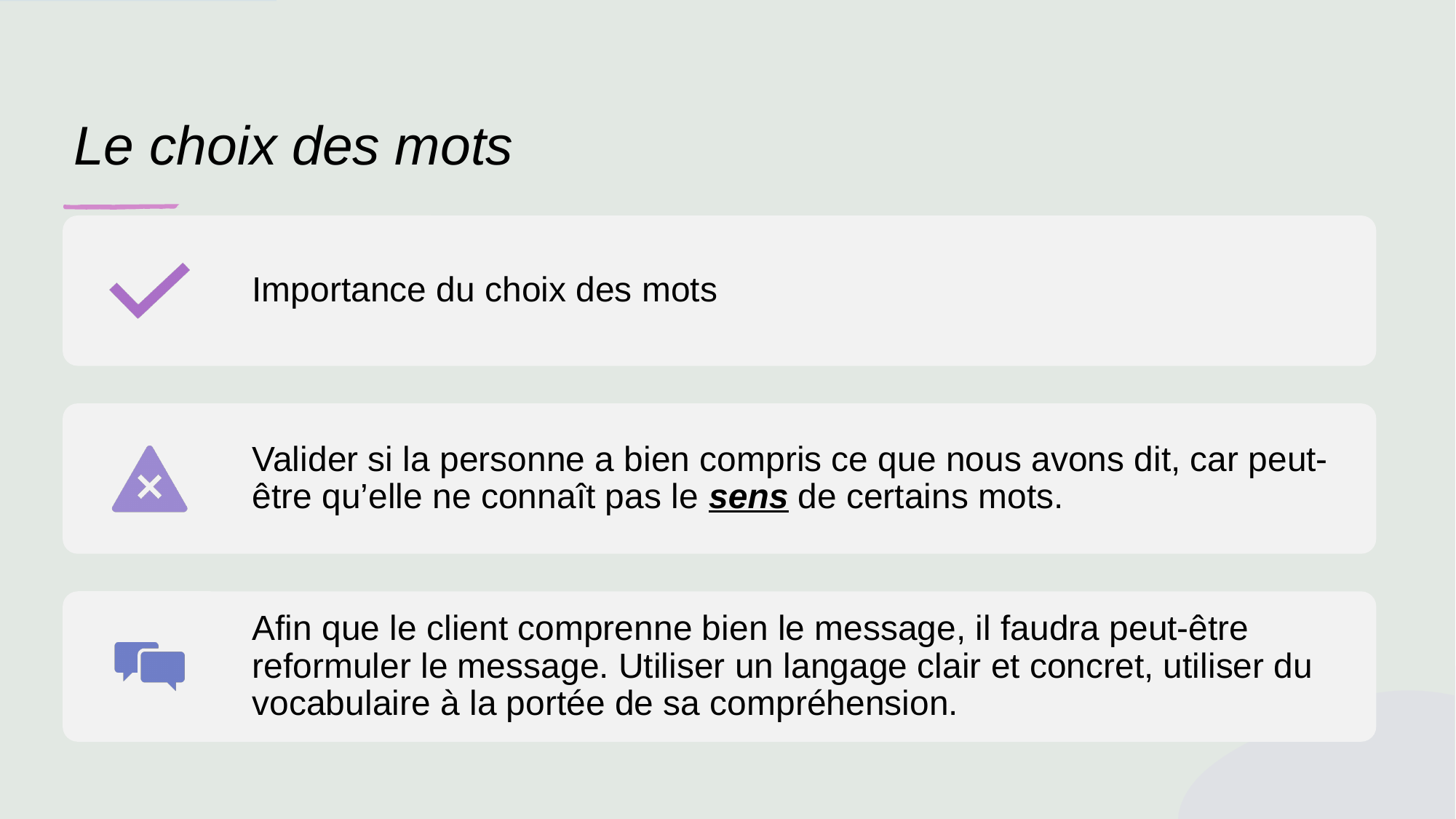

# Le choix des mots

Importance du choix des mots
Valider si la personne a bien compris ce que nous avons dit, car peut-être qu’elle ne connaît pas le sens de certains mots.
Afin que le client comprenne bien le message, il faudra peut-être reformuler le message. Utiliser un langage clair et concret, utiliser du vocabulaire à la portée de sa compréhension.